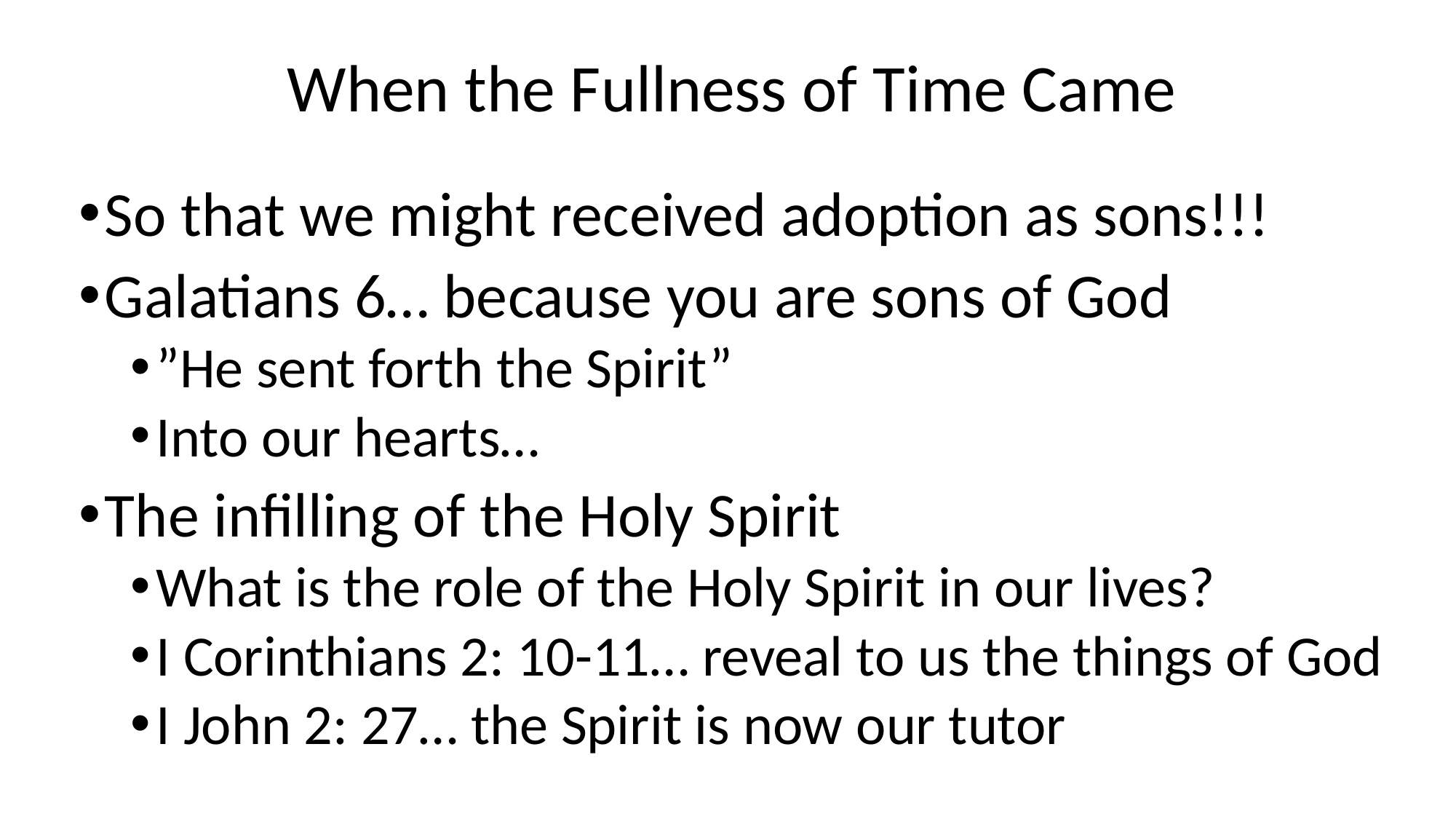

# When the Fullness of Time Came
So that we might received adoption as sons!!!
Galatians 6… because you are sons of God
”He sent forth the Spirit”
Into our hearts…
The infilling of the Holy Spirit
What is the role of the Holy Spirit in our lives?
I Corinthians 2: 10-11… reveal to us the things of God
I John 2: 27… the Spirit is now our tutor